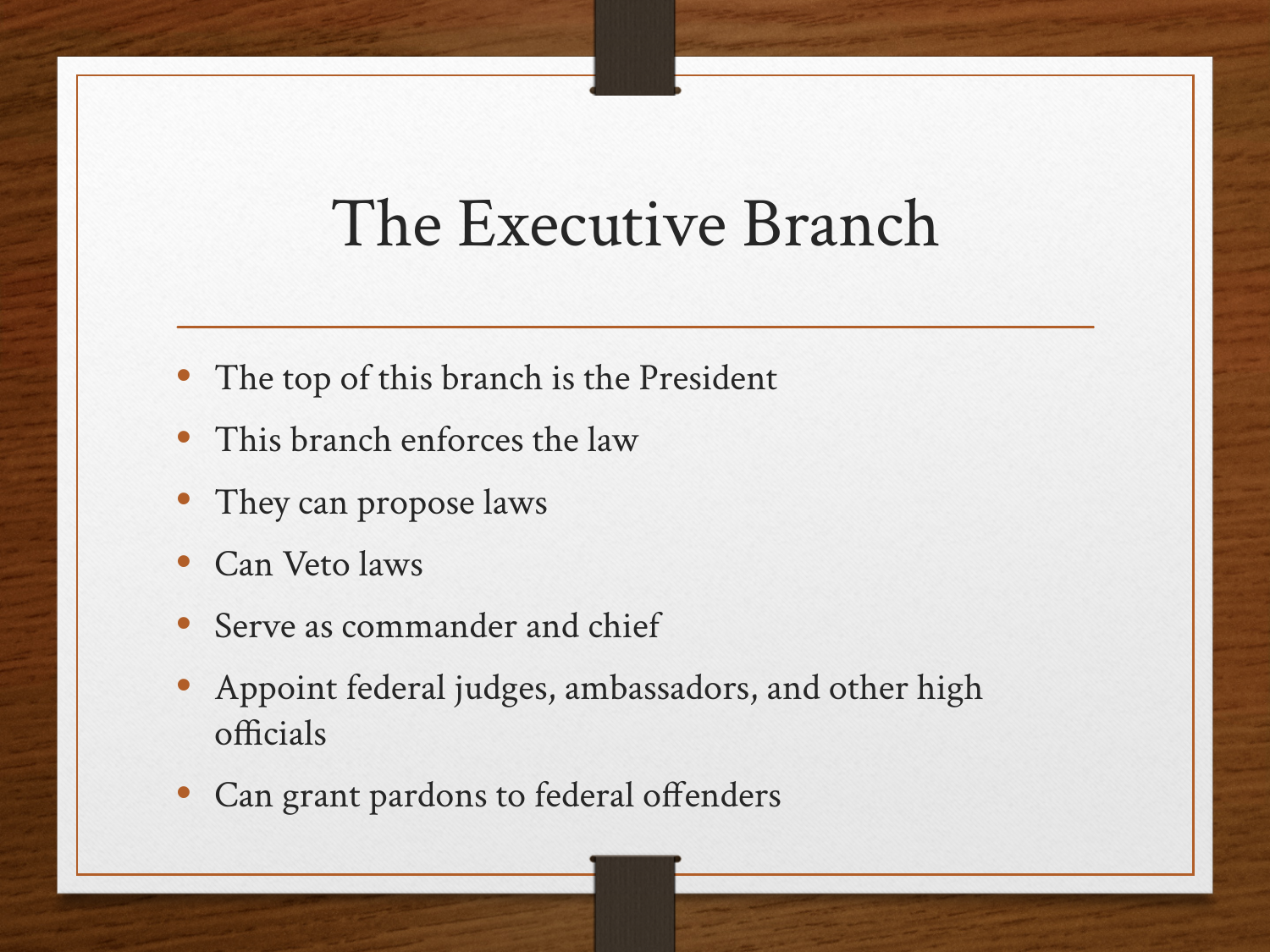

# The Executive Branch
The top of this branch is the President
This branch enforces the law
They can propose laws
Can Veto laws
Serve as commander and chief
Appoint federal judges, ambassadors, and other high officials
Can grant pardons to federal offenders